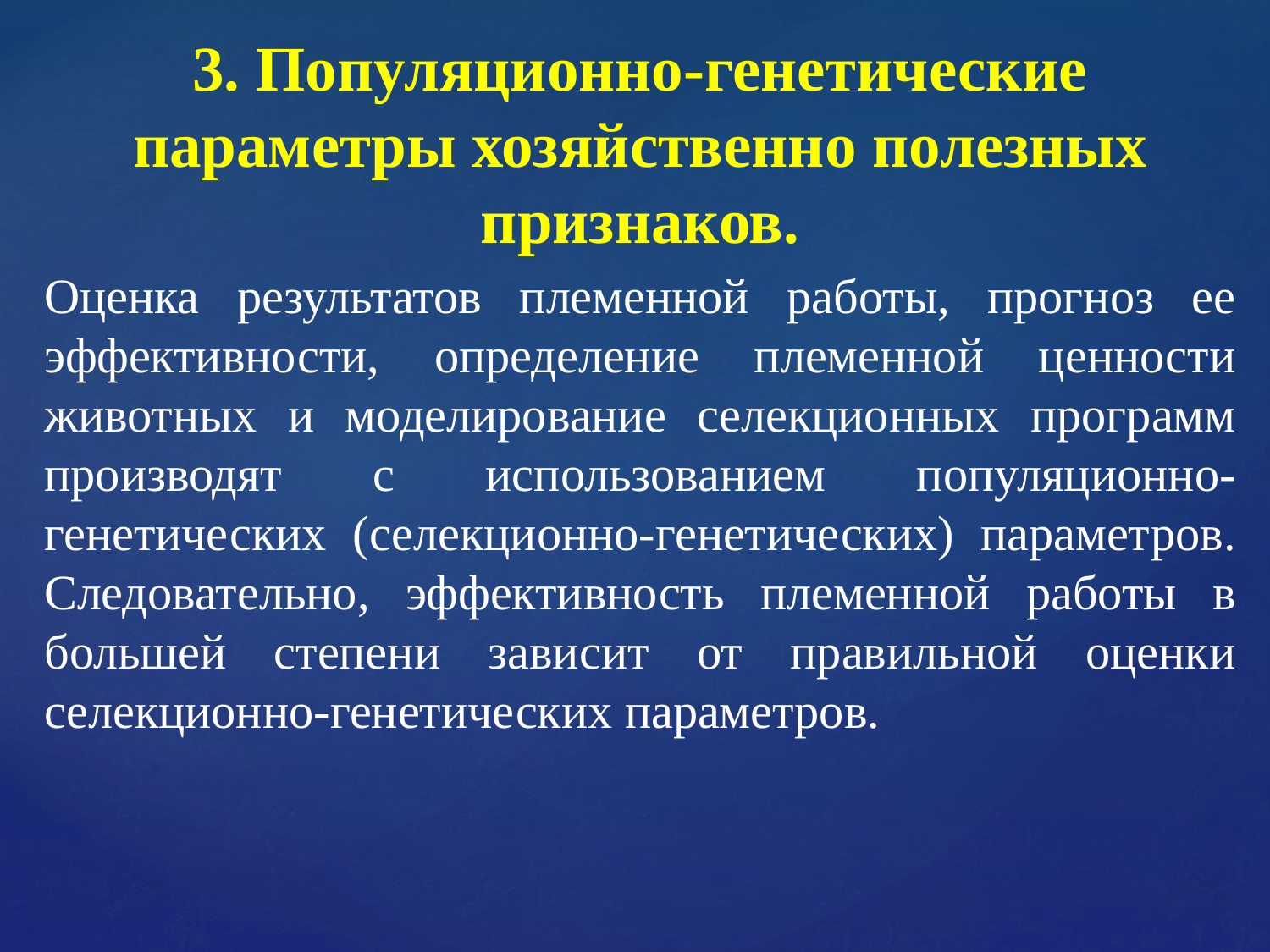

3. Популяционно-генетические параметры хозяйственно полезных признаков.
Оценка результатов племенной работы, прогноз ее эффективности, определение племенной ценности животных и моделирование селекционных программ производят с использованием популяционно-генетических (селекционно-генетических) параметров. Следовательно, эффективность племенной работы в большей степени зависит от правильной оценки селекционно-генетических параметров.